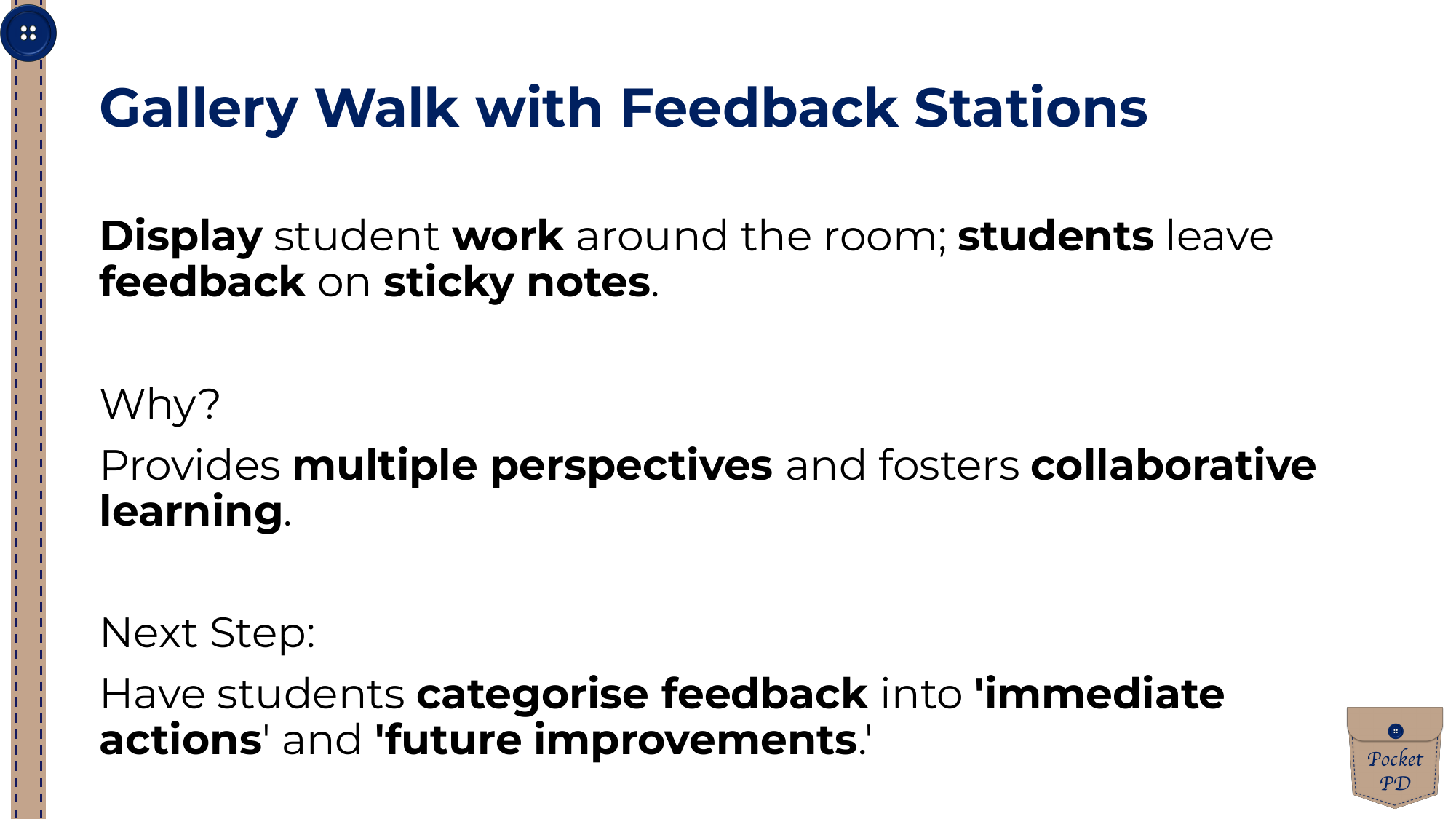

Gallery Walk with Feedback Stations
Display student work around the room; students leave feedback on sticky notes.

Why?
Provides multiple perspectives and fosters collaborative learning.

Next Step:
Have students categorise feedback into 'immediate actions' and 'future improvements.'